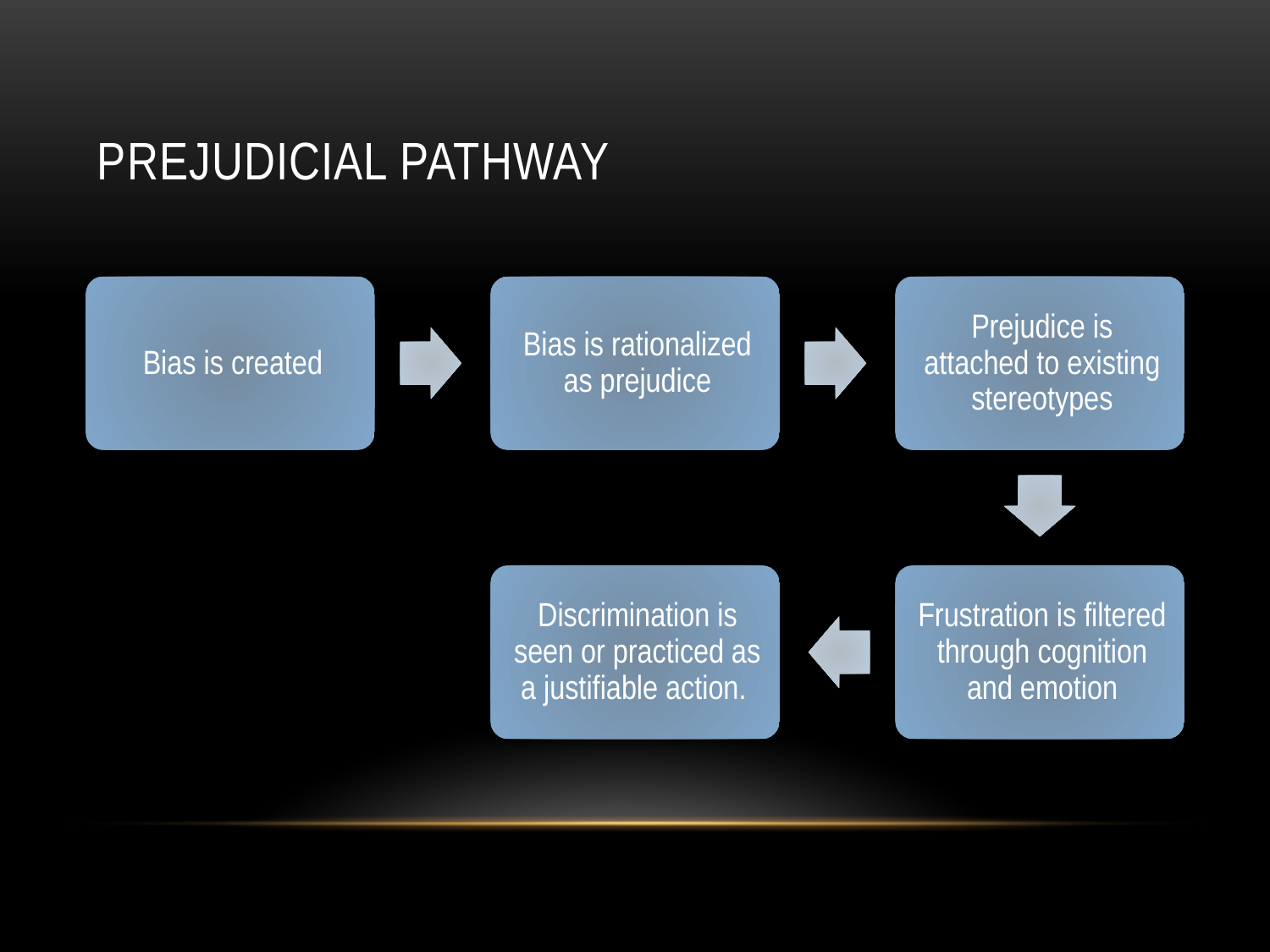

# Prejudicial Pathway
Bias is created

Bias is rationalized as prejudice

Prejudice is attached to existing stereotypes

Frustration is filtered through cognition and emotion

Discrimination is seen or practiced as a justifiable action.